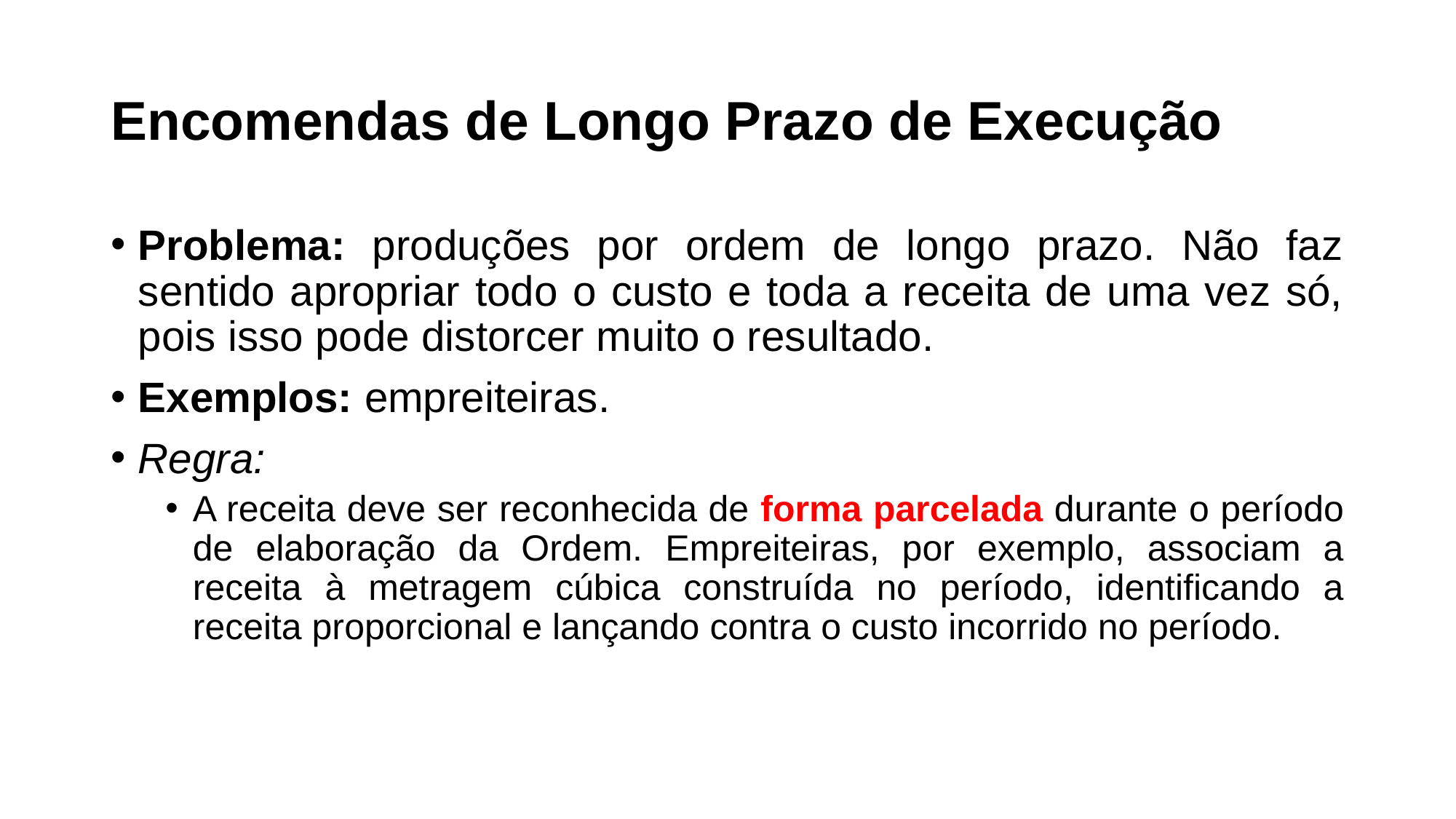

# Encomendas de Longo Prazo de Execução
Problema: produções por ordem de longo prazo. Não faz sentido apropriar todo o custo e toda a receita de uma vez só, pois isso pode distorcer muito o resultado.
Exemplos: empreiteiras.
Regra:
A receita deve ser reconhecida de forma parcelada durante o período de elaboração da Ordem. Empreiteiras, por exemplo, associam a receita à metragem cúbica construída no período, identificando a receita proporcional e lançando contra o custo incorrido no período.